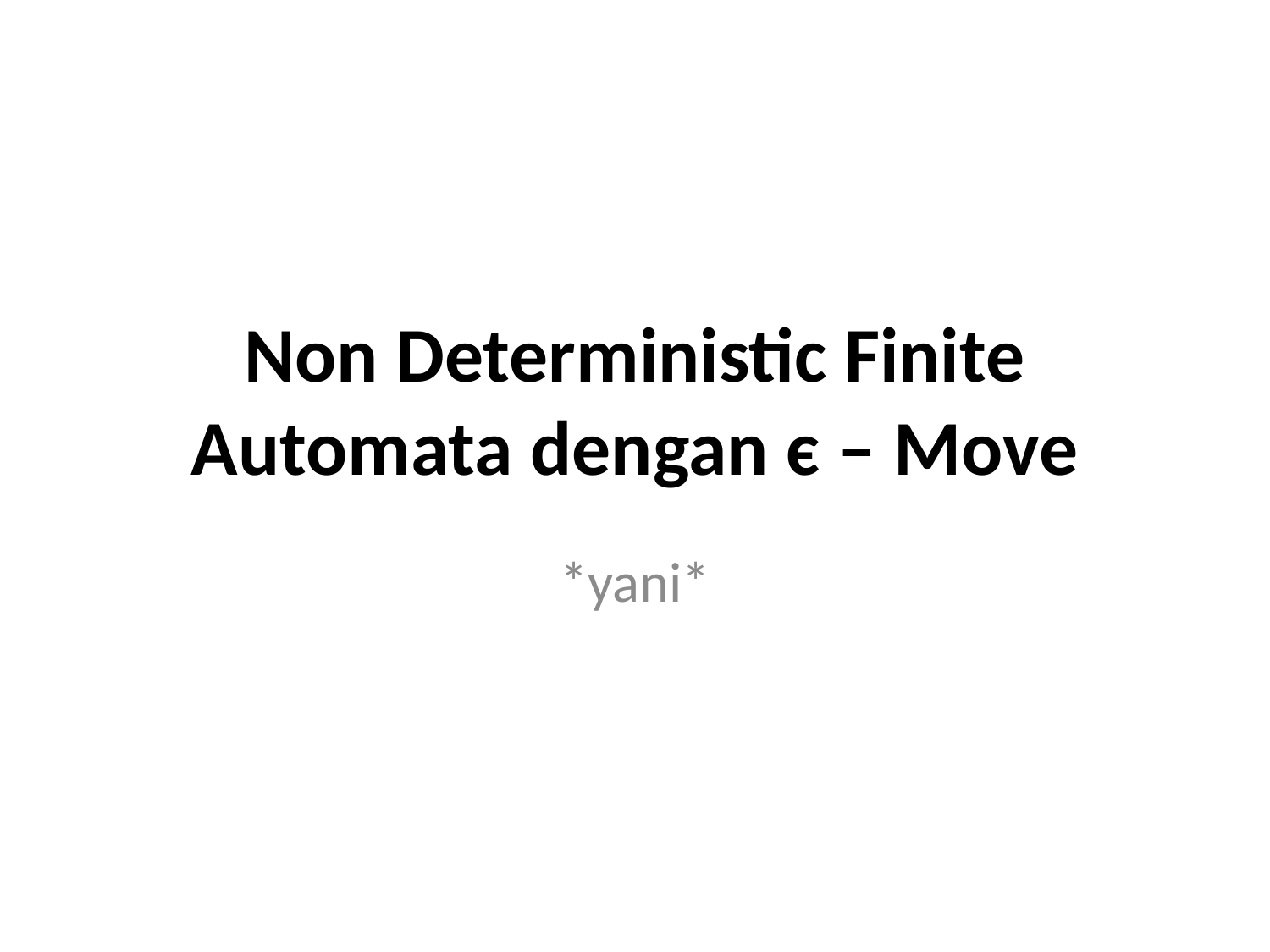

# Non Deterministic Finite Automata dengan є – Move
*yani*